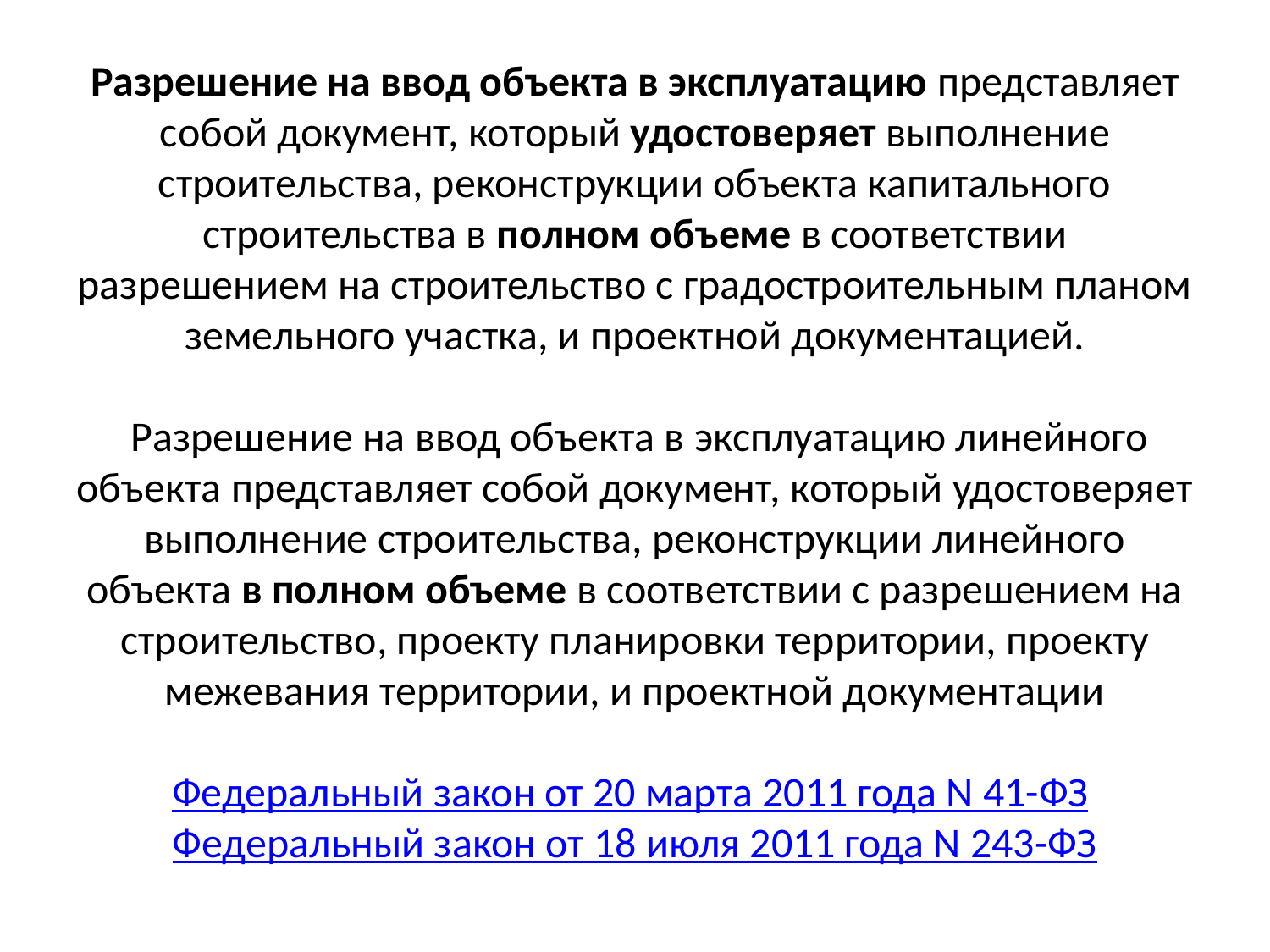

# Разрешение на ввод объекта в эксплуатацию представляет собой документ, который удостоверяет выполнение строительства, реконструкции объекта капитального строительства в полном объеме в соответствии разрешением на строительство с градостроительным планом земельного участка, и проектной документацией. Разрешение на ввод объекта в эксплуатацию линейного объекта представляет собой документ, который удостоверяет выполнение строительства, реконструкции линейного объекта в полном объеме в соответствии с разрешением на строительство, проекту планировки территории, проекту межевания территории, и проектной документации Федеральный закон от 20 марта 2011 года N 41-ФЗ Федеральный закон от 18 июля 2011 года N 243-ФЗ